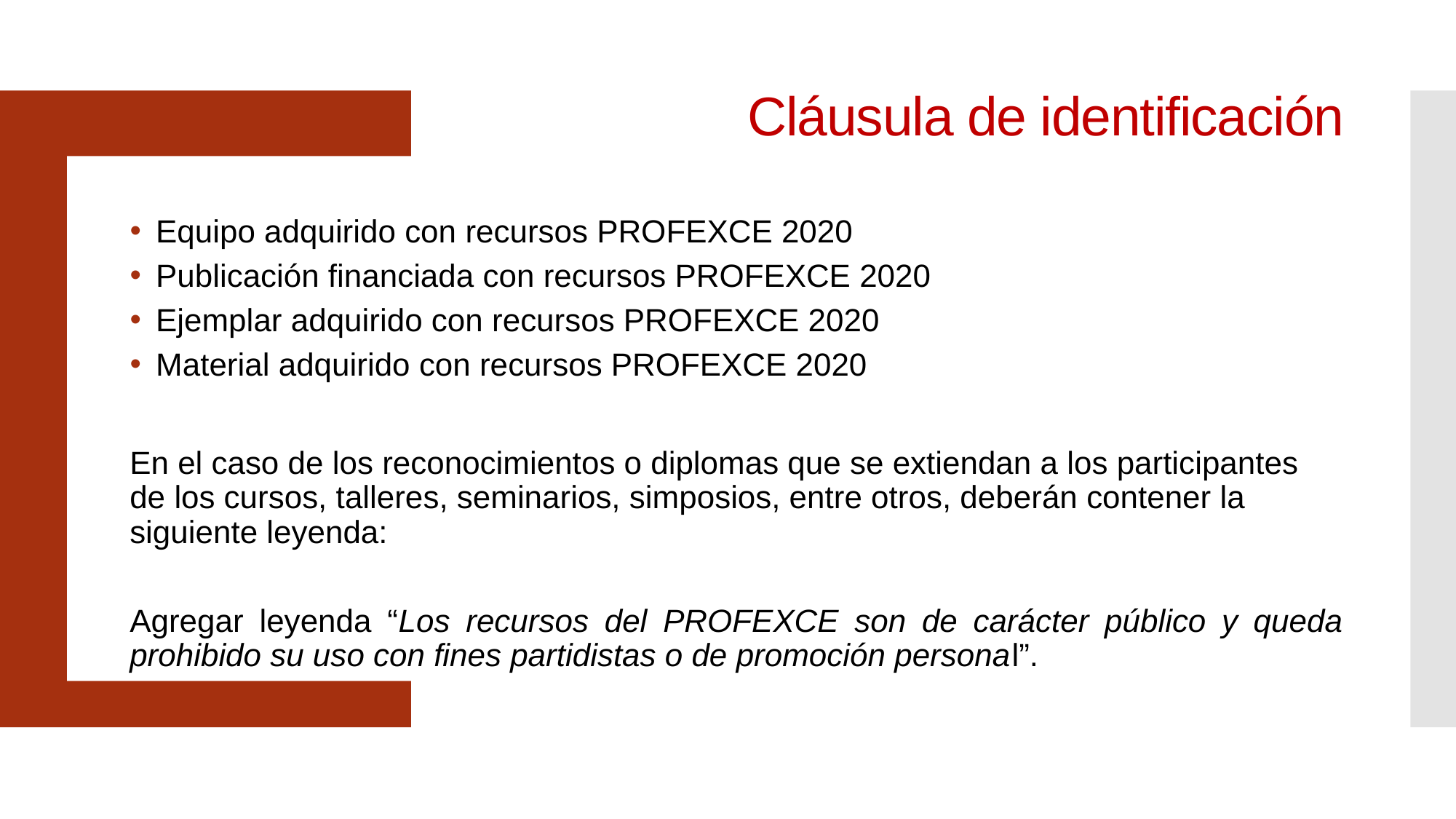

# Cláusula de identificación

Equipo adquirido con recursos PROFEXCE 2020
Publicación financiada con recursos PROFEXCE 2020
Ejemplar adquirido con recursos PROFEXCE 2020
Material adquirido con recursos PROFEXCE 2020

En el caso de los reconocimientos o diplomas que se extiendan a los participantes de los cursos, talleres, seminarios, simposios, entre otros, deberán contener la siguiente leyenda:

Agregar leyenda “Los recursos del PROFEXCE son de carácter público y queda prohibido su uso con fines partidistas o de promoción personal”.